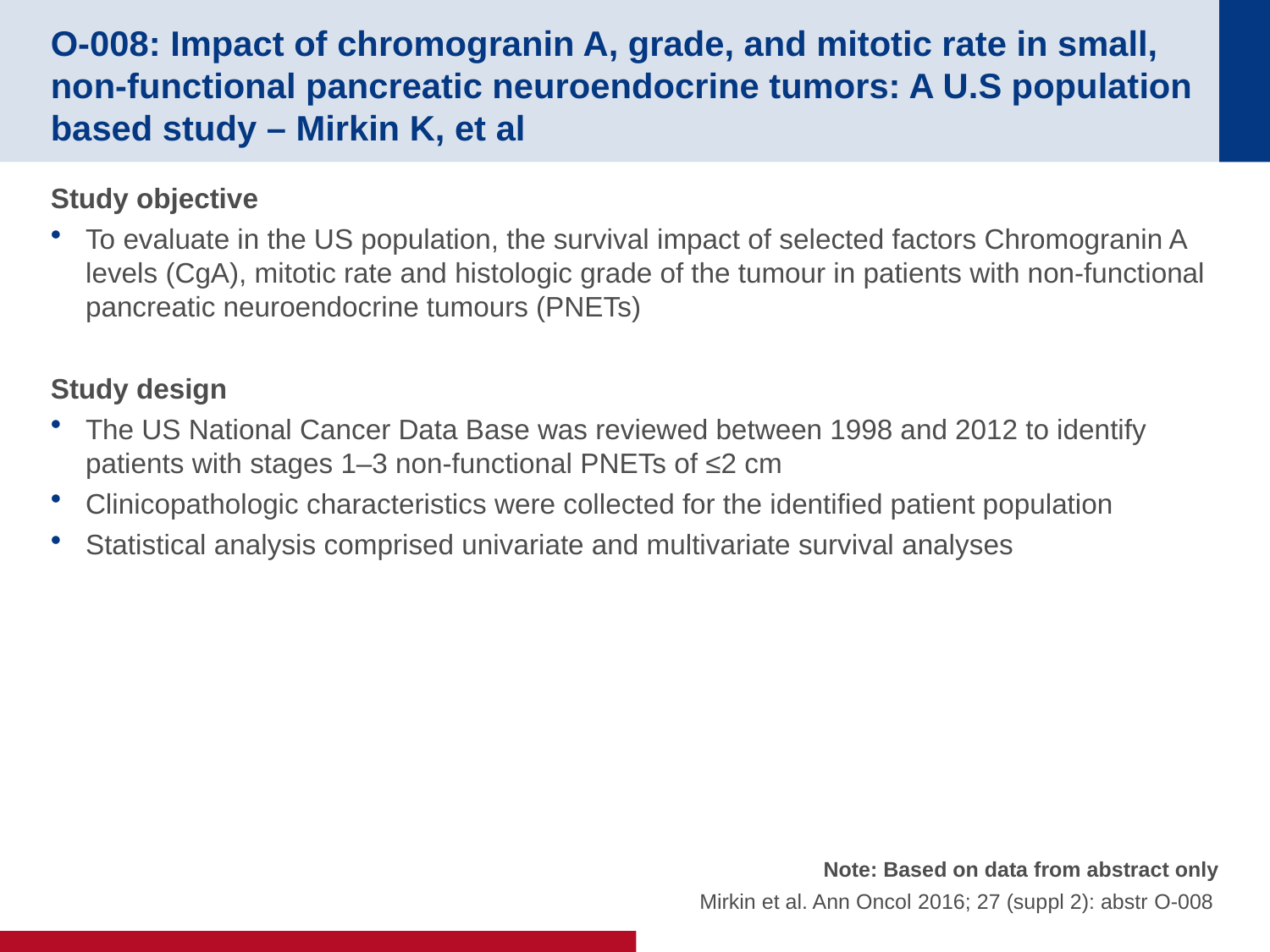

# O-008: Impact of chromogranin A, grade, and mitotic rate in small, non-functional pancreatic neuroendocrine tumors: A U.S population based study – Mirkin K, et al
Study objective
To evaluate in the US population, the survival impact of selected factors Chromogranin A levels (CgA), mitotic rate and histologic grade of the tumour in patients with non-functional pancreatic neuroendocrine tumours (PNETs)

Study design
The US National Cancer Data Base was reviewed between 1998 and 2012 to identify patients with stages 1–3 non-functional PNETs of ≤2 cm
Clinicopathologic characteristics were collected for the identified patient population
Statistical analysis comprised univariate and multivariate survival analyses

Note: Based on data from abstract only
Mirkin et al. Ann Oncol 2016; 27 (suppl 2): abstr O-008